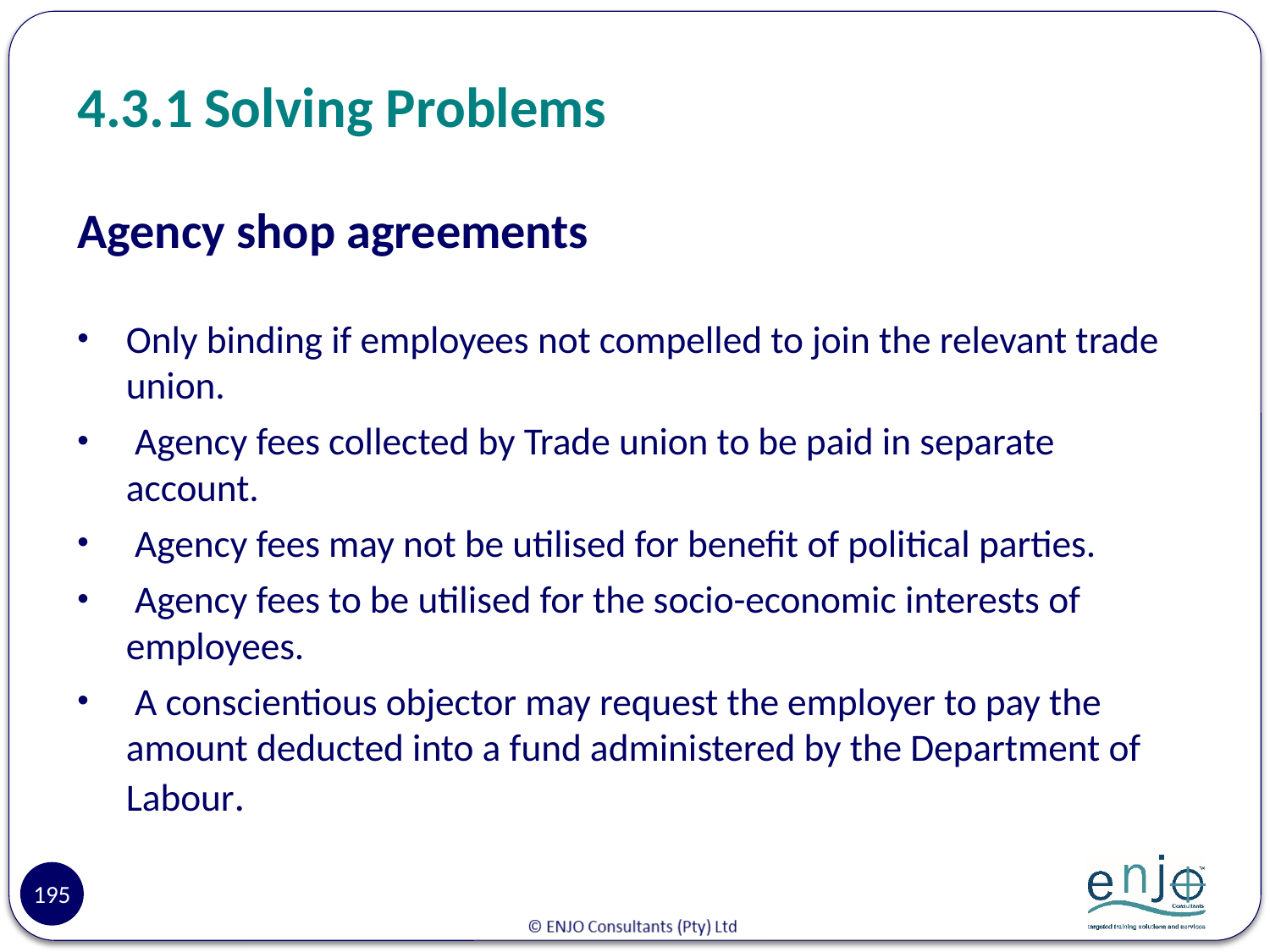

# 4.3.1	Solving Problems
Agency shop agreements

Only binding if employees not compelled to join the relevant trade union.
 Agency fees collected by Trade union to be paid in separate account.
 Agency fees may not be utilised for benefit of political parties.
 Agency fees to be utilised for the socio-economic interests of employees.
 A conscientious objector may request the employer to pay the amount deducted into a fund administered by the Department of Labour.

195